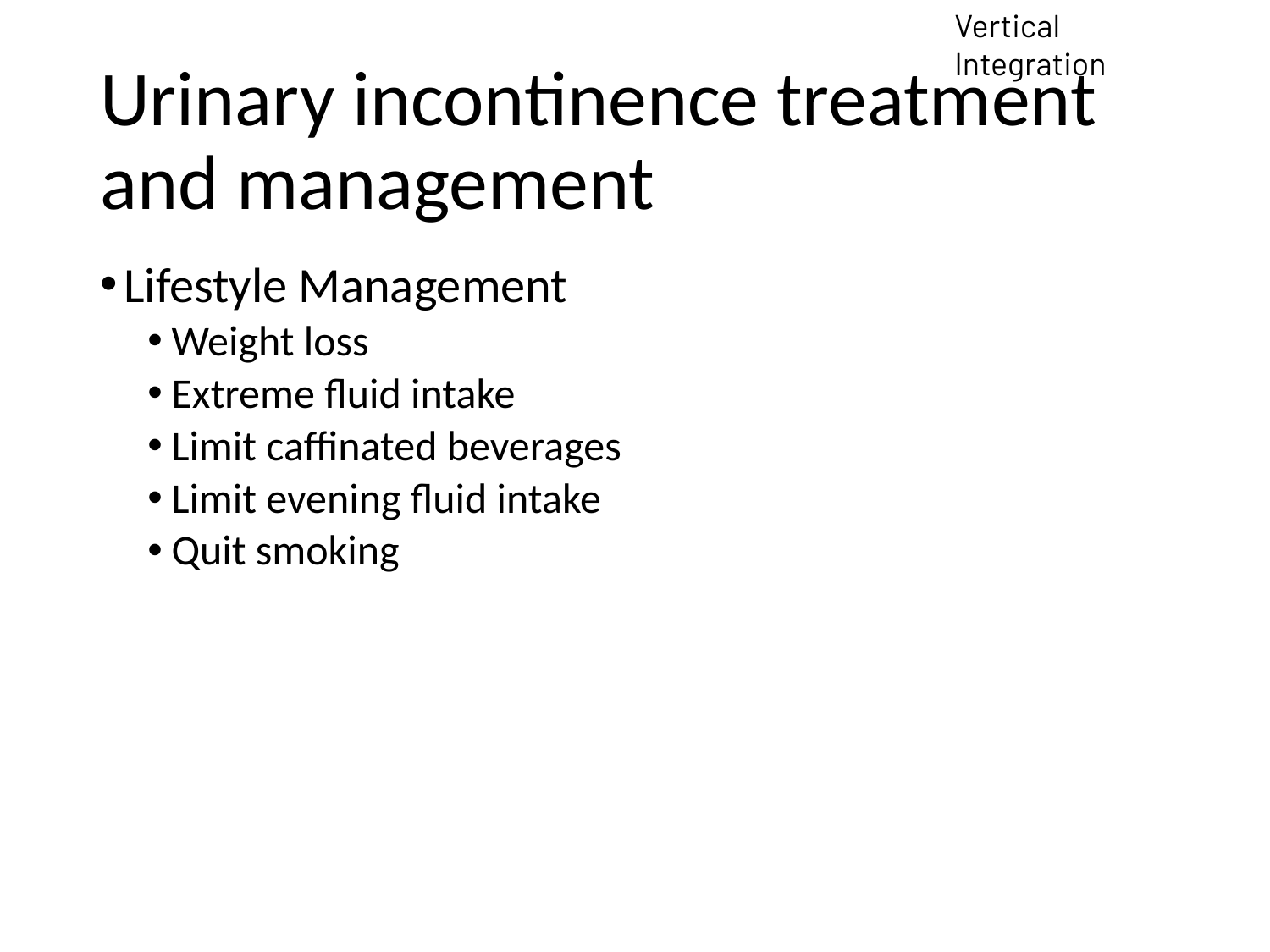

Vertical  Integration
# Urinary incontinence treatment and management
Lifestyle Management
Weight loss
Extreme fluid intake
Limit caffinated beverages
Limit evening fluid intake
Quit smoking